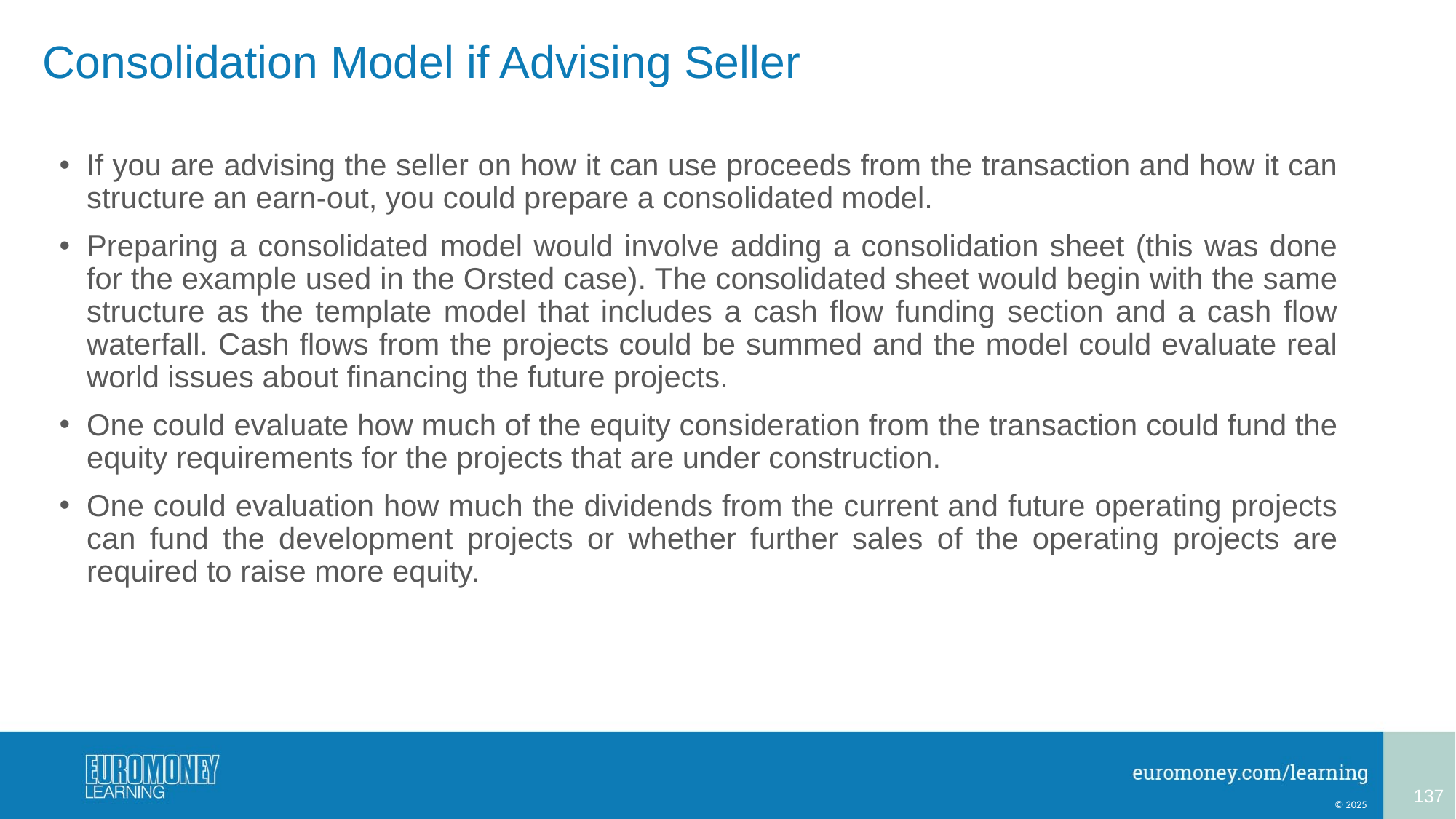

# Consolidation Model if Advising Seller
If you are advising the seller on how it can use proceeds from the transaction and how it can structure an earn-out, you could prepare a consolidated model.
Preparing a consolidated model would involve adding a consolidation sheet (this was done for the example used in the Orsted case). The consolidated sheet would begin with the same structure as the template model that includes a cash flow funding section and a cash flow waterfall. Cash flows from the projects could be summed and the model could evaluate real world issues about financing the future projects.
One could evaluate how much of the equity consideration from the transaction could fund the equity requirements for the projects that are under construction.
One could evaluation how much the dividends from the current and future operating projects can fund the development projects or whether further sales of the operating projects are required to raise more equity.
137